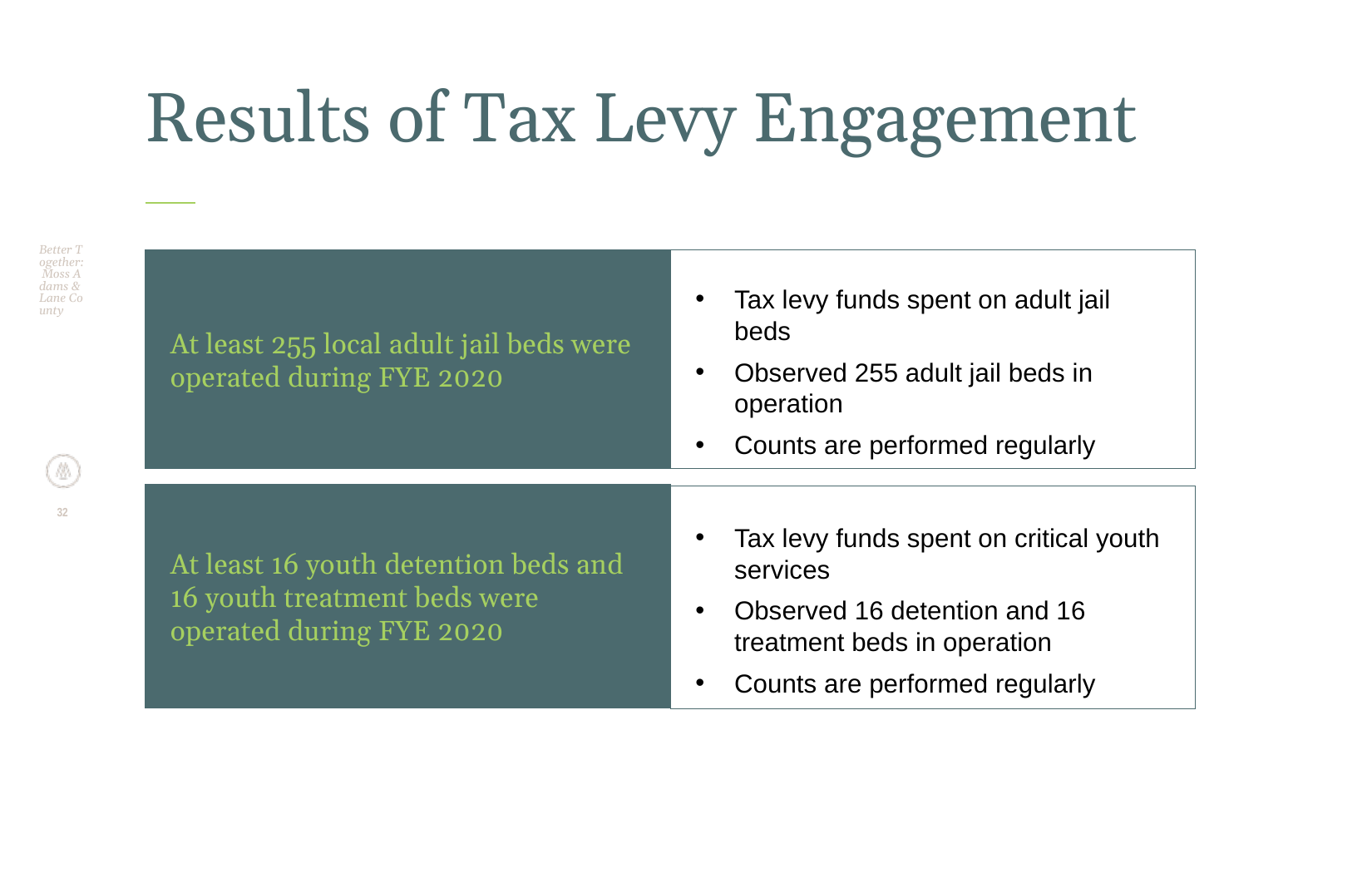

# Results of Tax Levy Engagement
Better Together: Moss Adams & Lane County
At least 255 local adult jail beds were operated during FYE 2020
Tax levy funds spent on adult jail beds
Observed 255 adult jail beds in operation
Counts are performed regularly
At least 16 youth detention beds and 16 youth treatment beds were operated during FYE 2020
Tax levy funds spent on critical youth services
Observed 16 detention and 16 treatment beds in operation
Counts are performed regularly
32